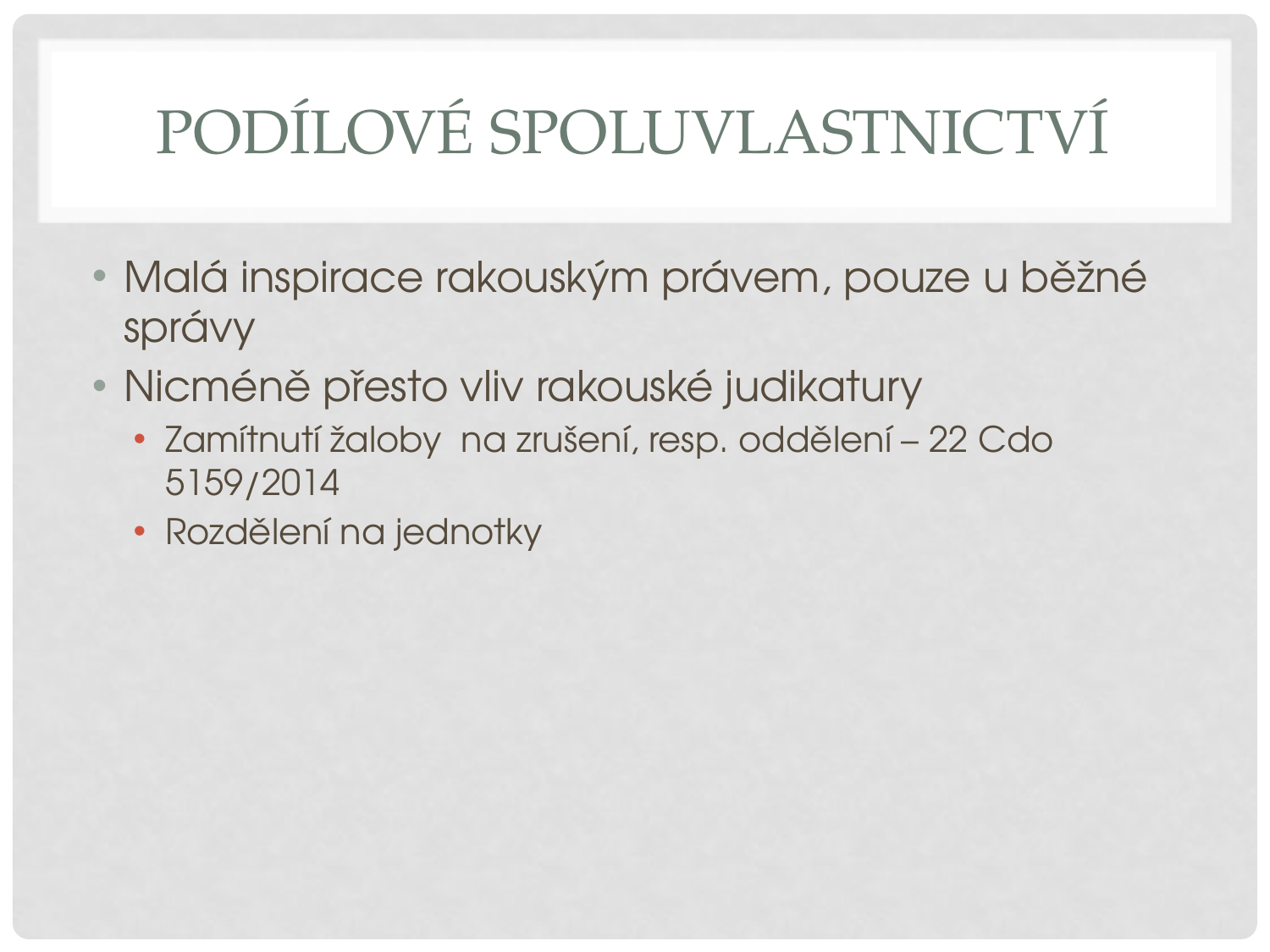

# Podílové spoluvlastnictví
Malá inspirace rakouským právem, pouze u běžné správy
Nicméně přesto vliv rakouské judikatury
Zamítnutí žaloby  na zrušení, resp. oddělení – 22 Cdo 5159/2014
Rozdělení na jednotky